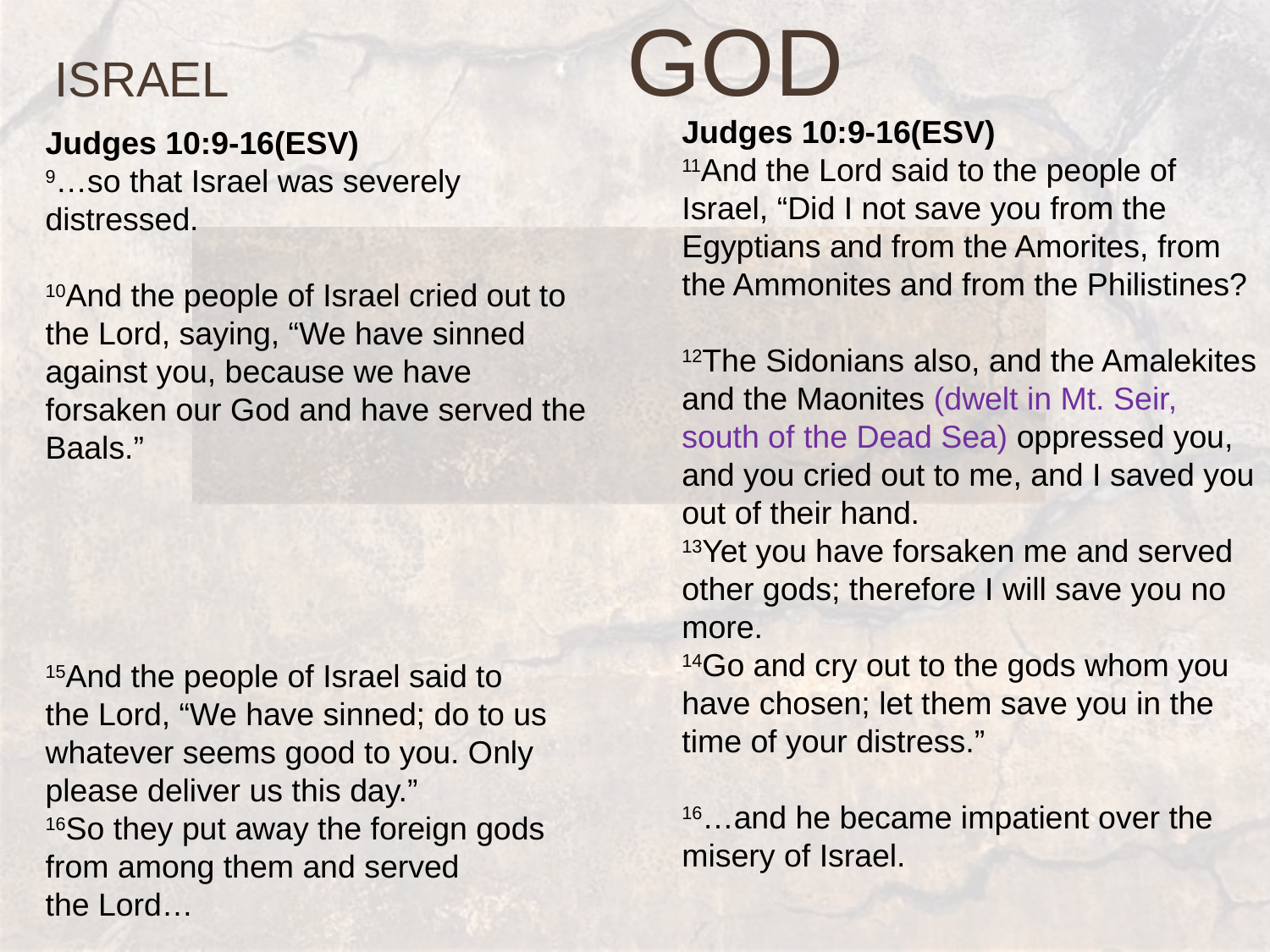

god
# Israel
Judges 10:9-16(ESV)
11And the Lord said to the people of Israel, “Did I not save you from the Egyptians and from the Amorites, from the Ammonites and from the Philistines? 
12The Sidonians also, and the Amalekites and the Maonites (dwelt in Mt. Seir, south of the Dead Sea) oppressed you, and you cried out to me, and I saved you out of their hand. 
13Yet you have forsaken me and served other gods; therefore I will save you no more. 
14Go and cry out to the gods whom you have chosen; let them save you in the time of your distress.” 
16…and he became impatient over the misery of Israel.
Judges 10:9-16(ESV)
9…so that Israel was severely distressed.
10And the people of Israel cried out to the Lord, saying, “We have sinned against you, because we have forsaken our God and have served the Baals.”

 
15And the people of Israel said to the Lord, “We have sinned; do to us whatever seems good to you. Only please deliver us this day.” 
16So they put away the foreign gods from among them and served the Lord…